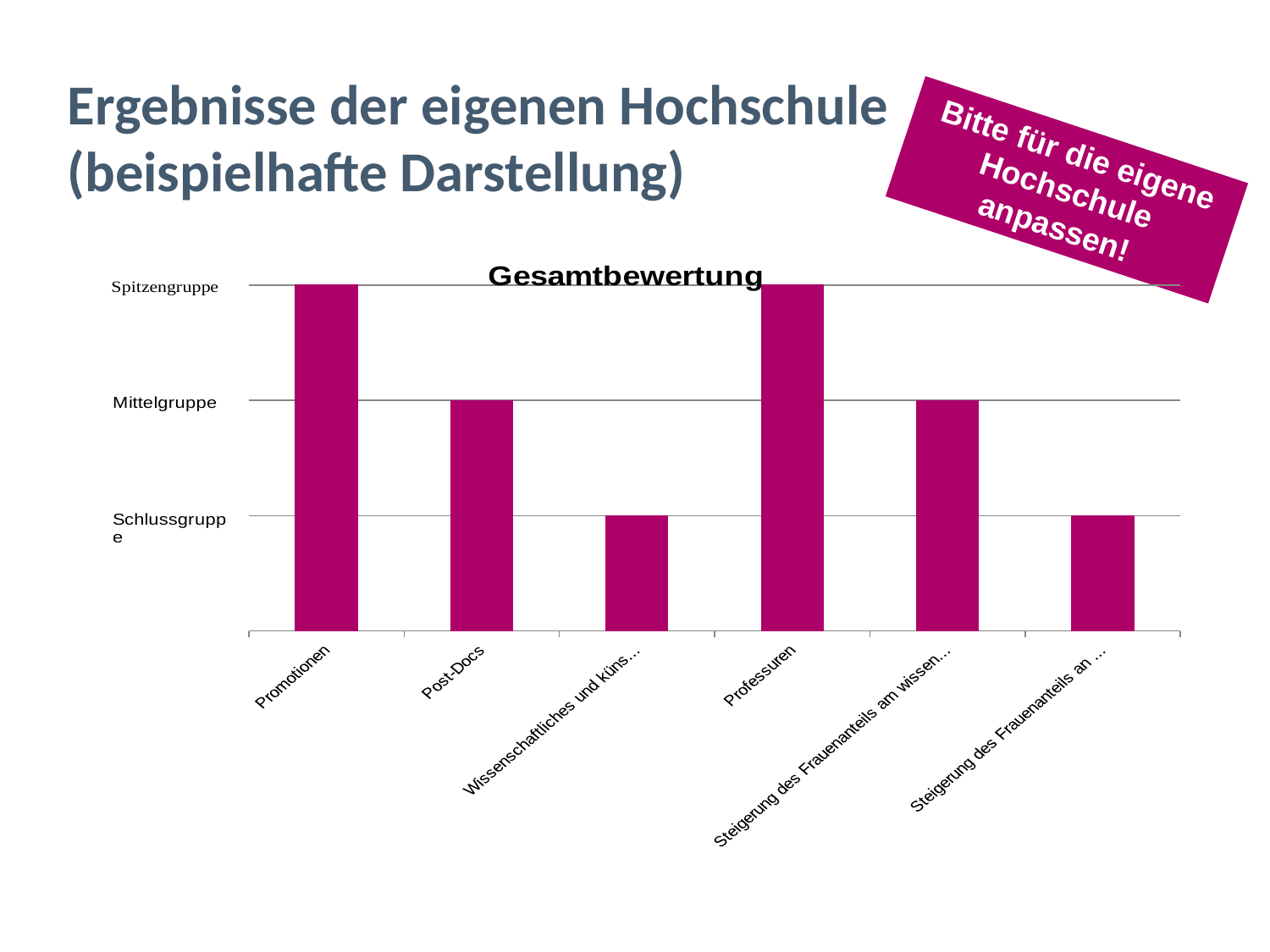

# Ergebnisse der eigenen Hochschule (beispielhafte Darstellung)
Bitte für die eigene Hochschule anpassen!

### Chart: Gesamtbewertung

| Category |  |
|---|---|
| Promotionen | 3.0 |
| Post-Docs | 2.0 |
| Wissenschaftliches und künstlerisches Personal | 1.0 |
| Professuren | 3.0 |
| Steigerung des Frauenanteils am wissenschaftl. und künstl. Personal gegenüber 2014 | 2.0 |
| Steigerung des Frauenanteils an den Professuren gegenüber 2014 | 1.0 |